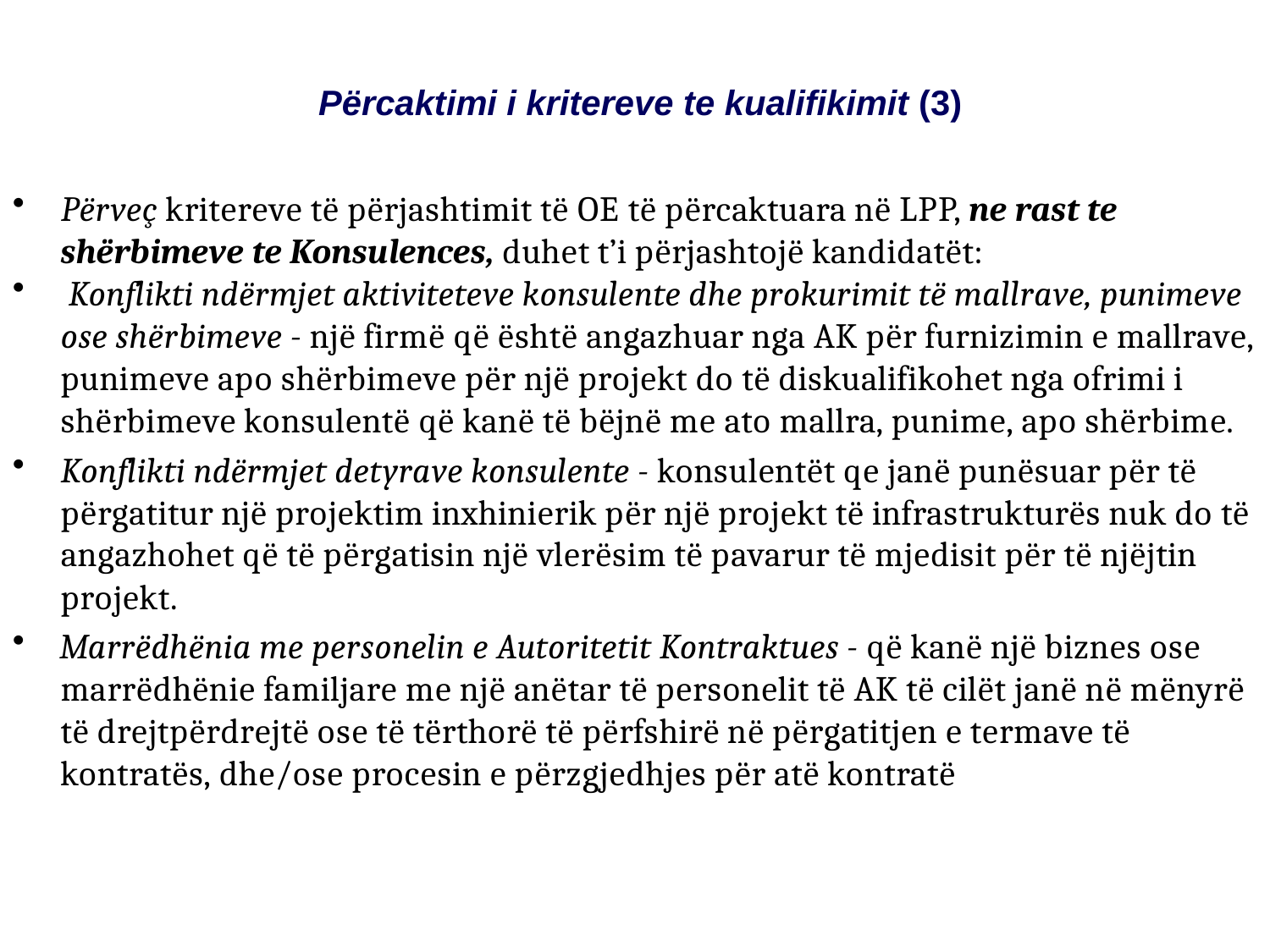

Përcaktimi i kritereve te kualifikimit (3)

Përveç kritereve të përjashtimit të OE të përcaktuara në LPP, ne rast te shërbimeve te Konsulences, duhet t’i përjashtojë kandidatët:
 Konflikti ndërmjet aktiviteteve konsulente dhe prokurimit të mallrave, punimeve ose shërbimeve - një firmë që është angazhuar nga AK për furnizimin e mallrave, punimeve apo shërbimeve për një projekt do të diskualifikohet nga ofrimi i shërbimeve konsulentë që kanë të bëjnë me ato mallra, punime, apo shërbime.
Konflikti ndërmjet detyrave konsulente - konsulentët qe janë punësuar për të përgatitur një projektim inxhinierik për një projekt të infrastrukturës nuk do të angazhohet që të përgatisin një vlerësim të pavarur të mjedisit për të njëjtin projekt.
Marrëdhënia me personelin e Autoritetit Kontraktues - që kanë një biznes ose marrëdhënie familjare me një anëtar të personelit të AK të cilët janë në mënyrë të drejtpërdrejtë ose të tërthorë të përfshirë në përgatitjen e termave të kontratës, dhe/ose procesin e përzgjedhjes për atë kontratë